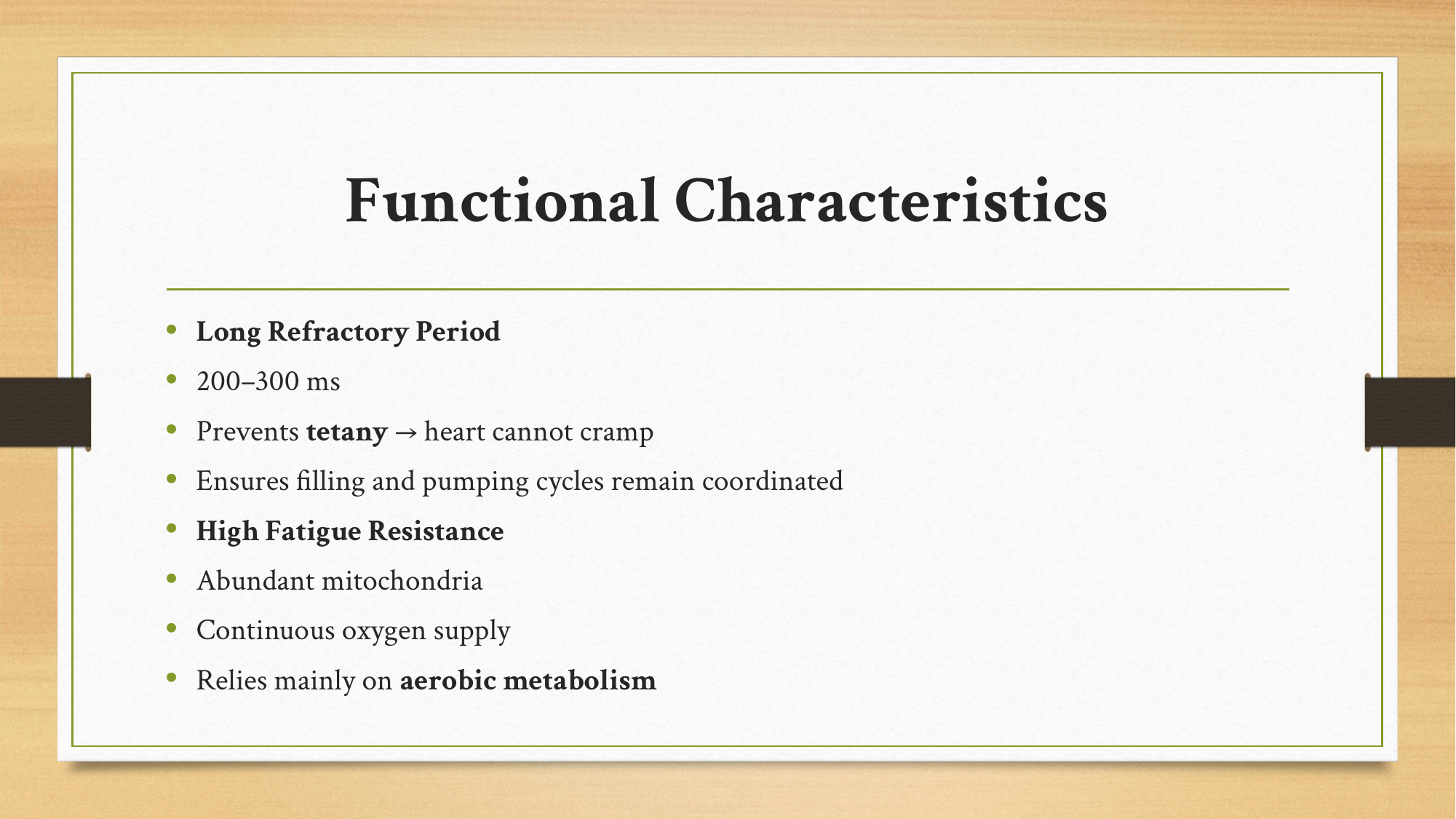

# Functional Characteristics
Long Refractory Period
200–300 ms
Prevents tetany → heart cannot cramp
Ensures filling and pumping cycles remain coordinated
High Fatigue Resistance
Abundant mitochondria
Continuous oxygen supply
Relies mainly on aerobic metabolism